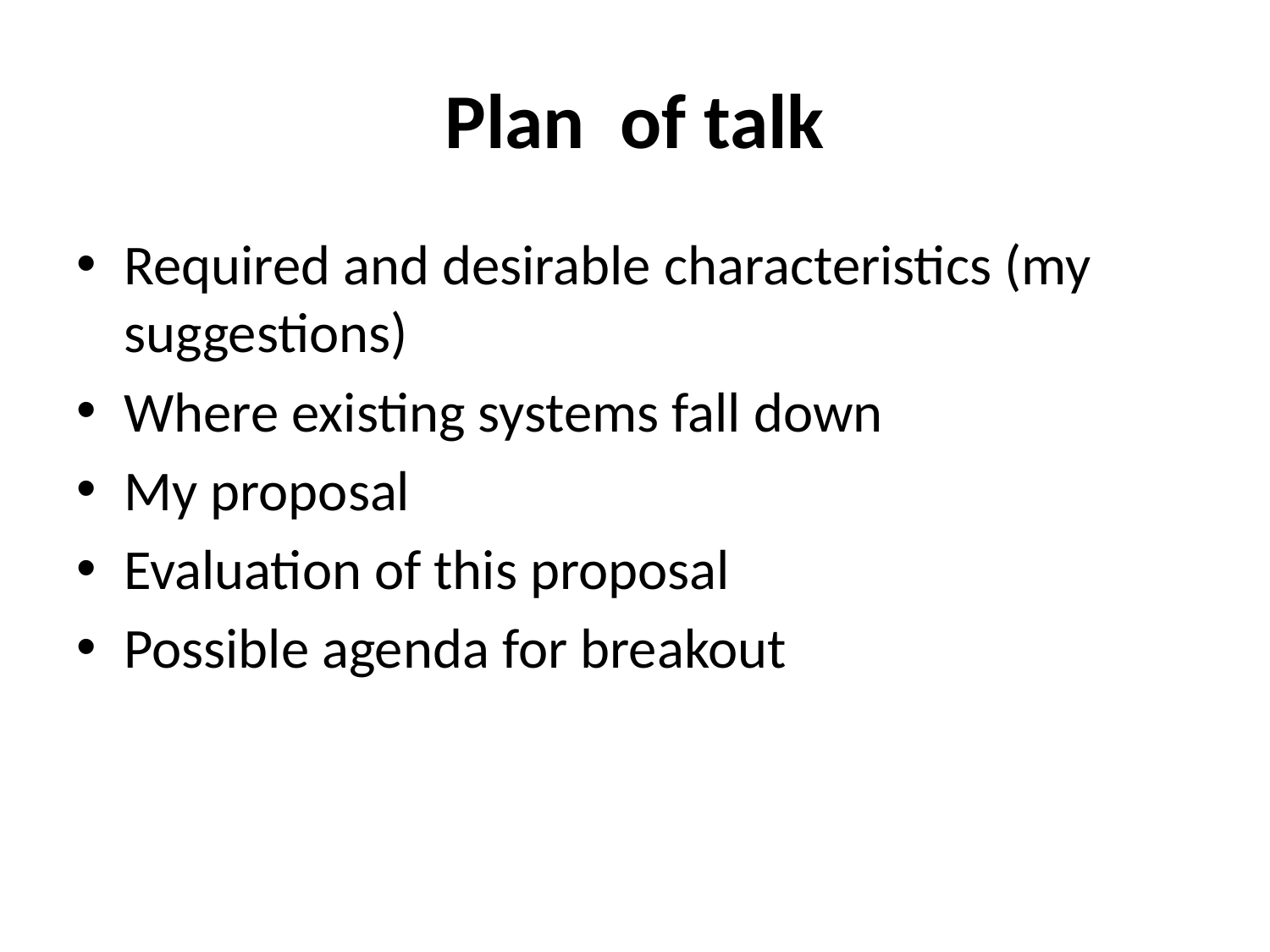

# Plan  of talk
Required and desirable characteristics (my suggestions)
Where existing systems fall down
My proposal
Evaluation of this proposal
Possible agenda for breakout